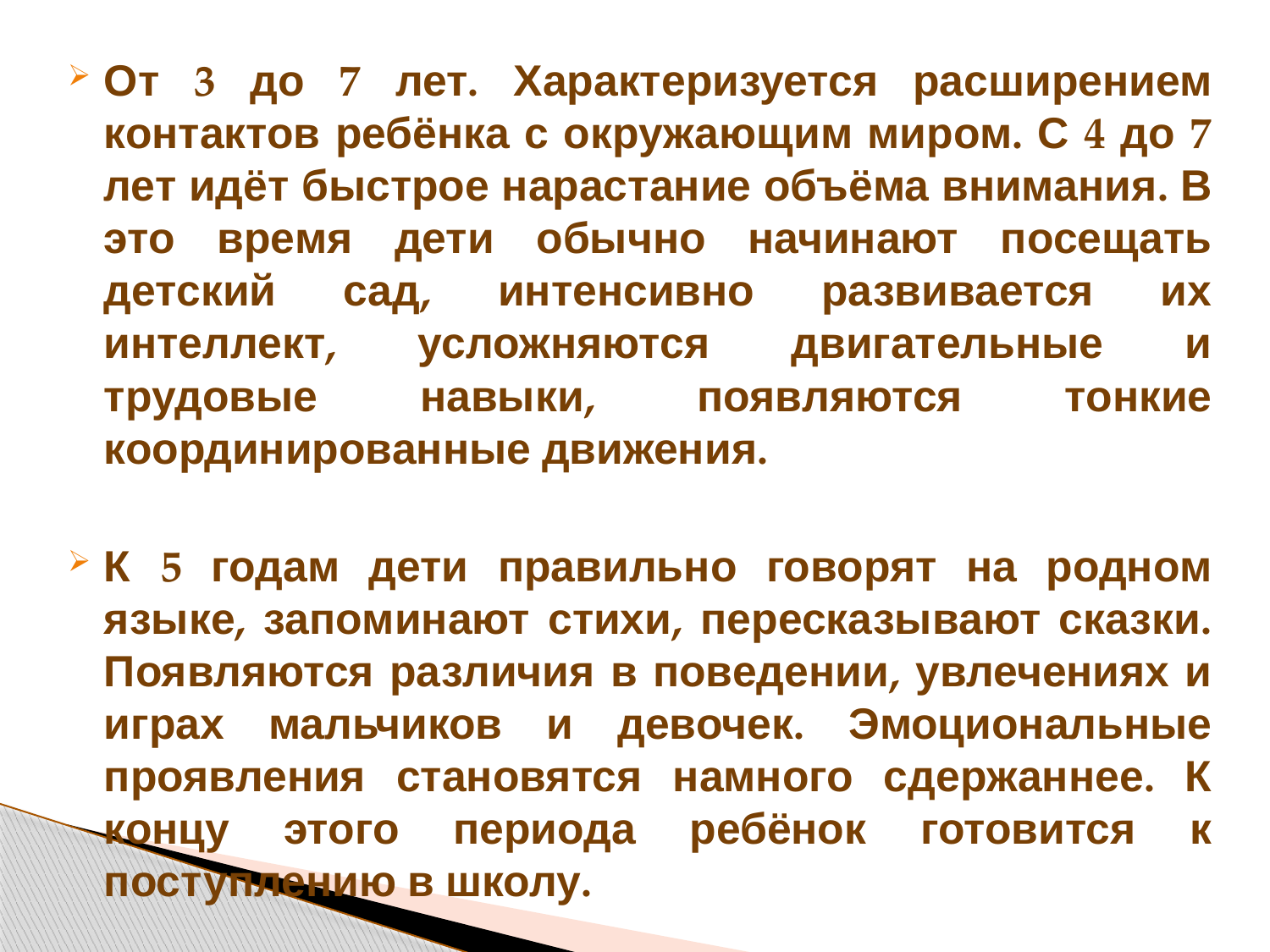

От 3 до 7 лет. Характеризуется расширением контактов ребёнка с окружающим миром. С 4 до 7 лет идёт быстрое нарастание объёма внимания. В это время дети обычно начинают посещать детский сад, интенсивно развивается их интеллект, усложняются двигательные и трудовые навыки, появляются тонкие координированные движения.

К 5 годам дети правильно говорят на родном языке, запоминают стихи, пересказывают сказки. Появляются различия в поведении, увлечениях и играх мальчиков и девочек. Эмоциональные проявления становятся намного сдержаннее. К концу этого периода ребёнок готовится к поступлению в школу.